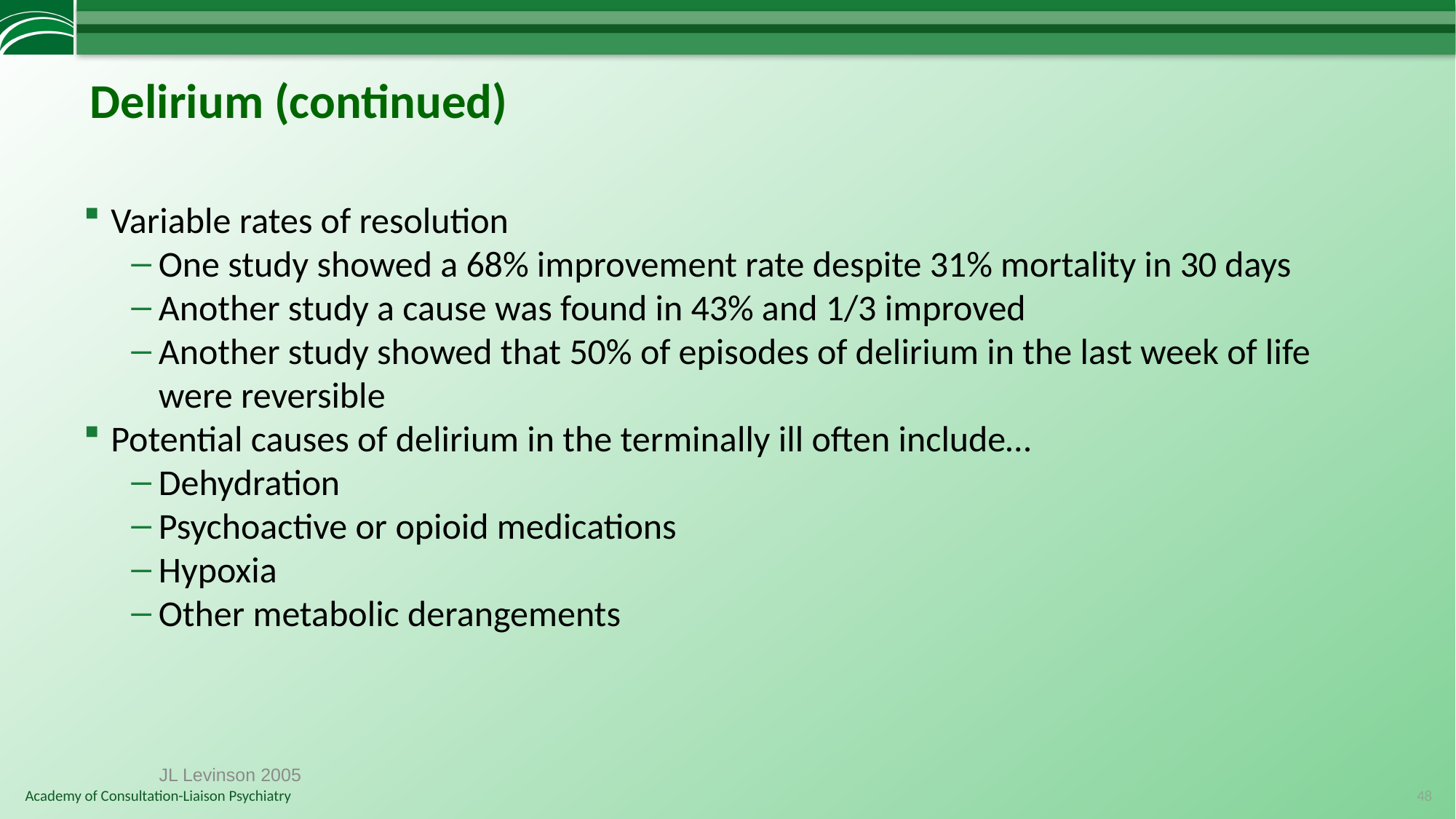

# Delirium (continued)
Variable rates of resolution
One study showed a 68% improvement rate despite 31% mortality in 30 days
Another study a cause was found in 43% and 1/3 improved
Another study showed that 50% of episodes of delirium in the last week of life were reversible
Potential causes of delirium in the terminally ill often include…
Dehydration
Psychoactive or opioid medications
Hypoxia
Other metabolic derangements
JL Levinson 2005
48